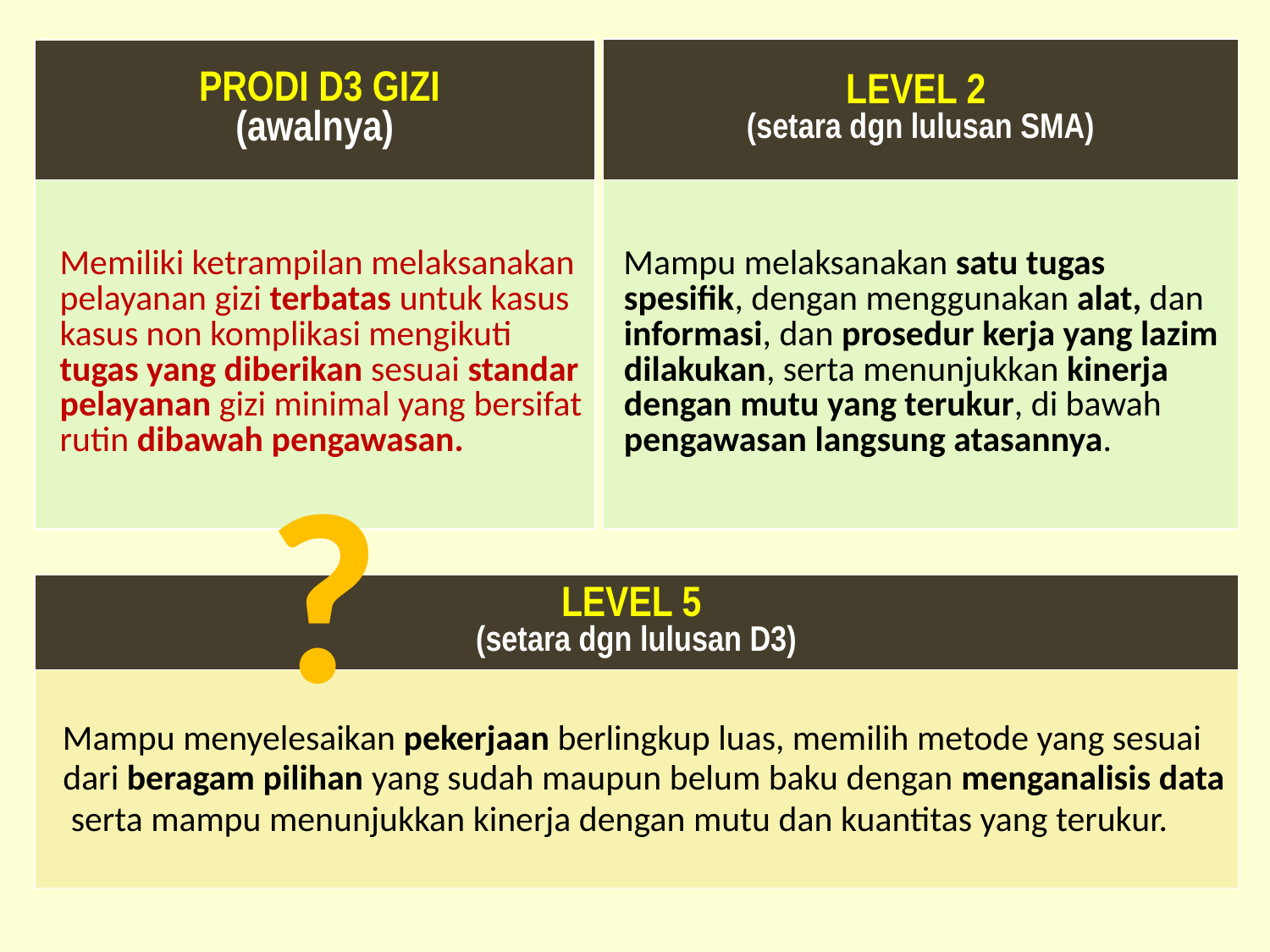

| LEVEL 2 (setara dgn lulusan SMA) |
| --- |
| Mampu melaksanakan satu tugas spesifik, dengan menggunakan alat, dan informasi, dan prosedur kerja yang lazim dilakukan, serta menunjukkan kinerja dengan mutu yang terukur, di bawah pengawasan langsung atasannya. |
| PRODI D3 GIZI (awalnya) |
| --- |
| Memiliki ketrampilan melaksanakan pelayanan gizi terbatas untuk kasus kasus non komplikasi mengikuti tugas yang diberikan sesuai standar pelayanan gizi minimal yang bersifat rutin dibawah pengawasan. |
?
| LEVEL 5 (setara dgn lulusan D3) |
| --- |
| Mampu menyelesaikan pekerjaan berlingkup luas, memilih metode yang sesuai dari beragam pilihan yang sudah maupun belum baku dengan menganalisis data serta mampu menunjukkan kinerja dengan mutu dan kuantitas yang terukur. |